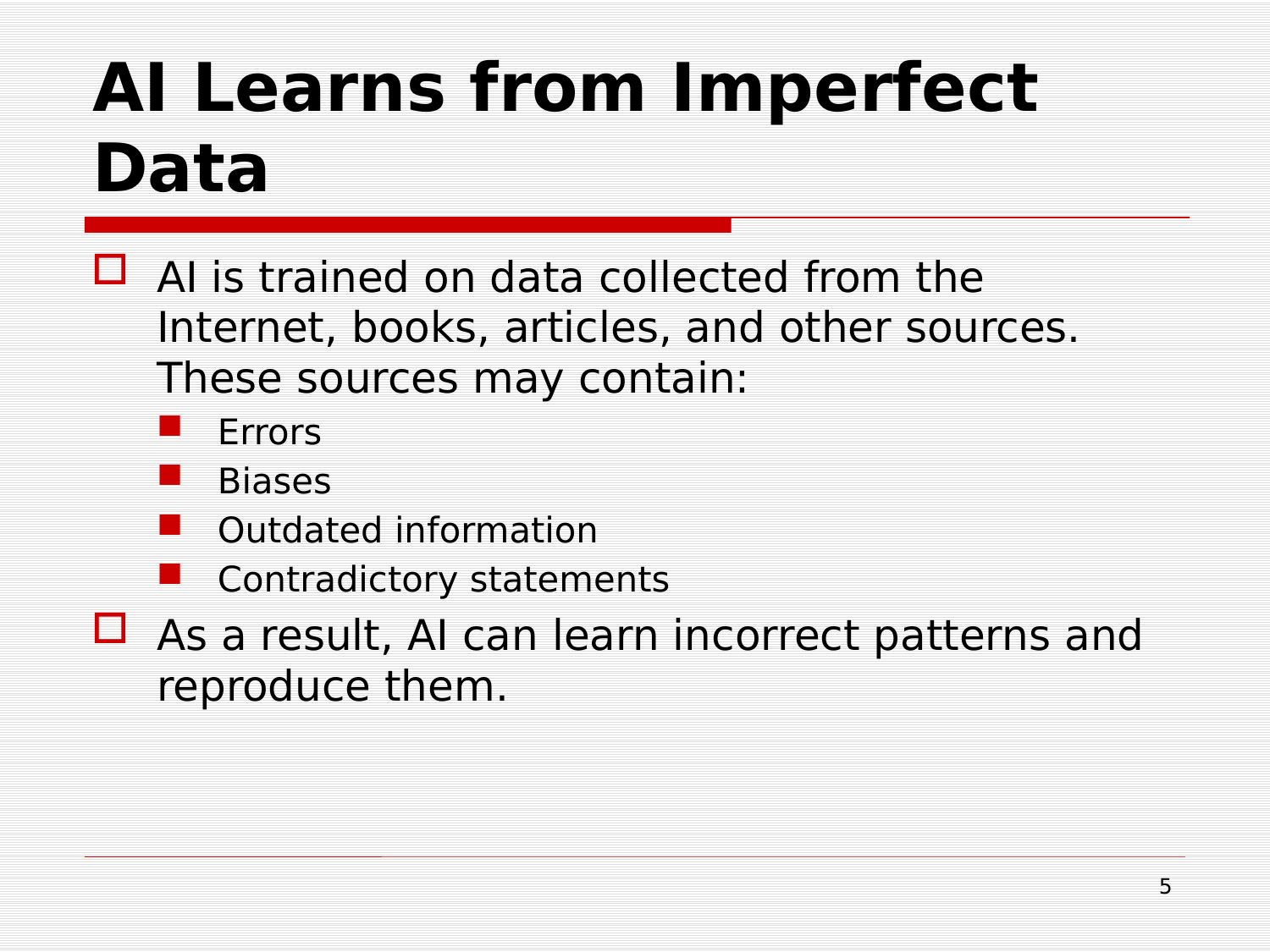

# AI Learns from Imperfect Data
AI is trained on data collected from the Internet, books, articles, and other sources. These sources may contain:
Errors
Biases
Outdated information
Contradictory statements
As a result, AI can learn incorrect patterns and reproduce them.

5